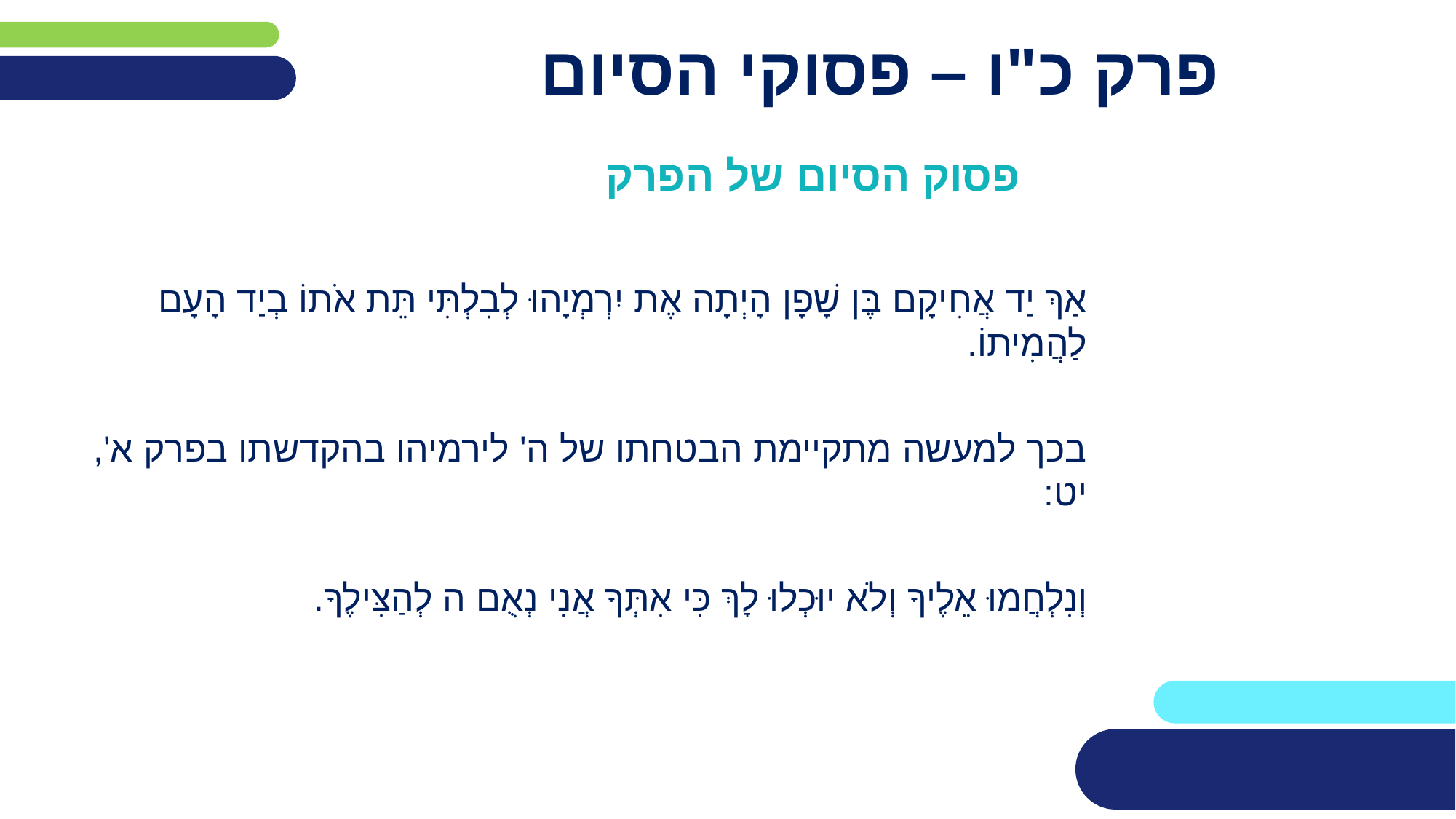

# פרק כ"ו – פסוקי הסיום
פסוק הסיום של הפרק
אַךְ יַד אֲחִיקָם בֶּן שָׁפָן הָיְתָה אֶת יִרְמְיָהוּ לְבִלְתִּי תֵּת אֹתוֹ בְיַד הָעָם לַהֲמִיתוֹ.

בכך למעשה מתקיימת הבטחתו של ה' לירמיהו בהקדשתו בפרק א', יט:

וְנִלְחֲמוּ אֵלֶיךָ וְלֹא יוּכְלוּ לָךְ כִּי אִתְּךָ אֲנִי נְאֻם ה לְהַצִּילֶךָ.